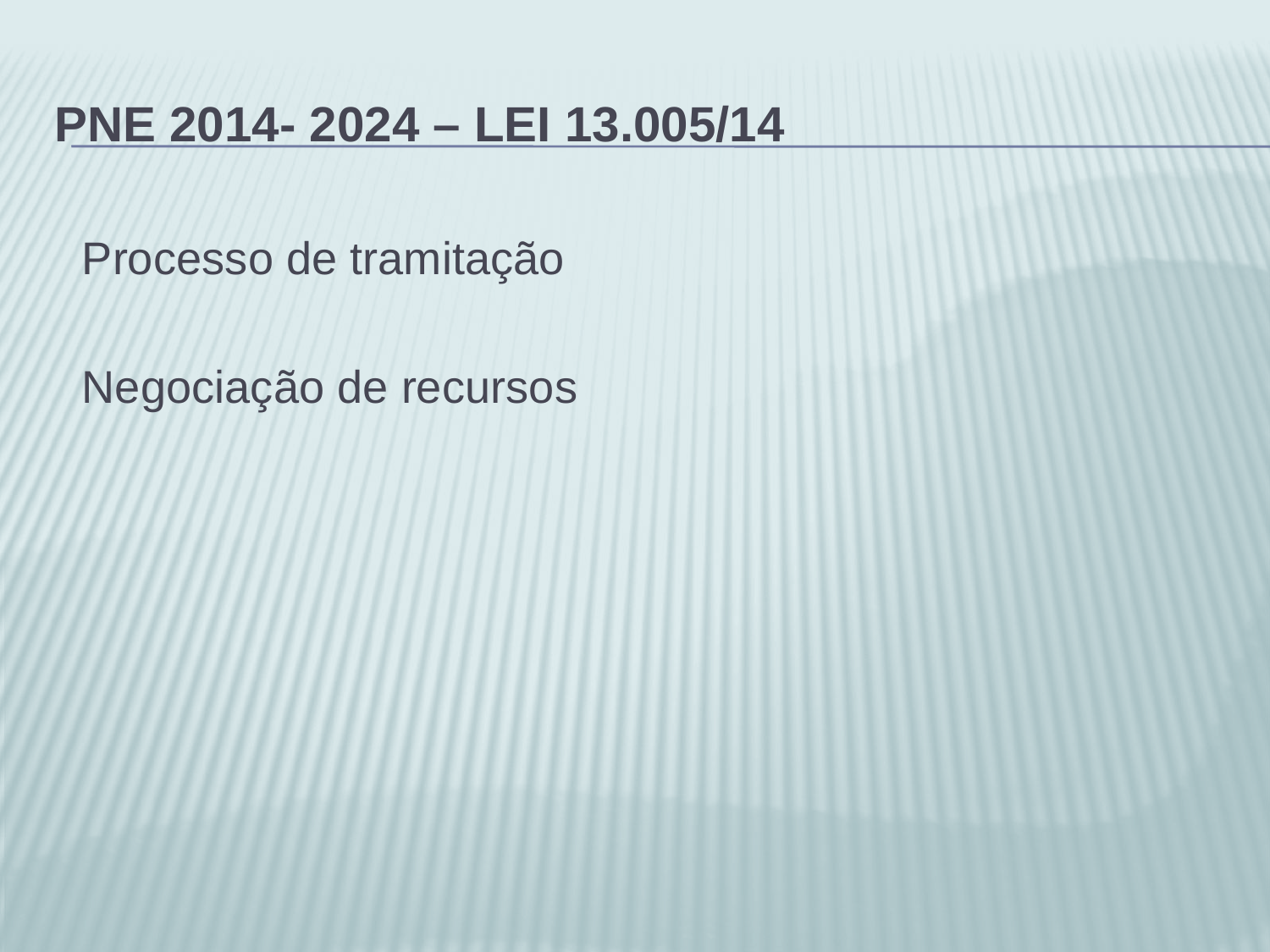

# PNE 2014- 2024 – lei 13.005/14

Processo de tramitação

Negociação de recursos